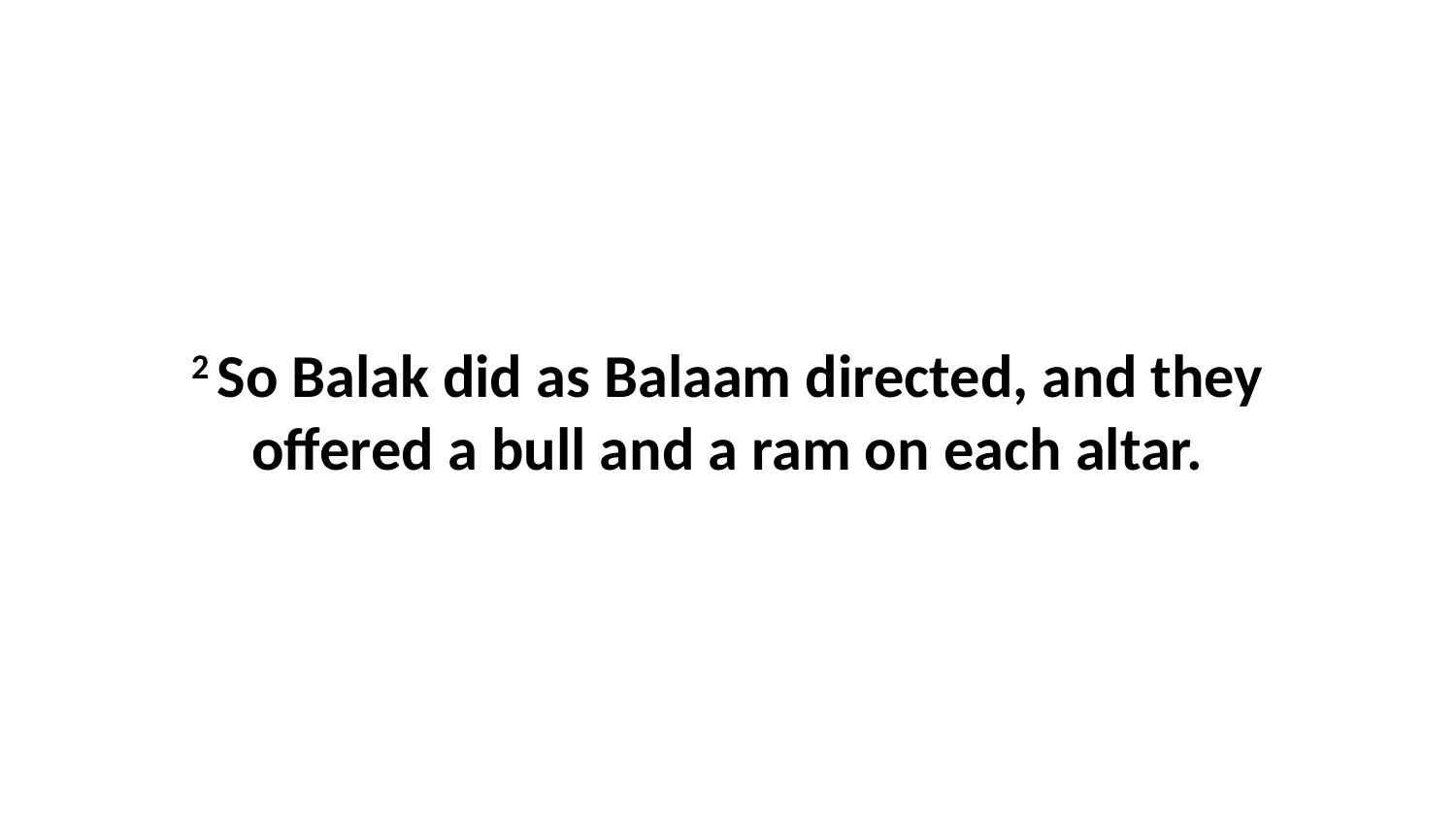

2 So Balak did as Balaam directed, and they offered a bull and a ram on each altar.